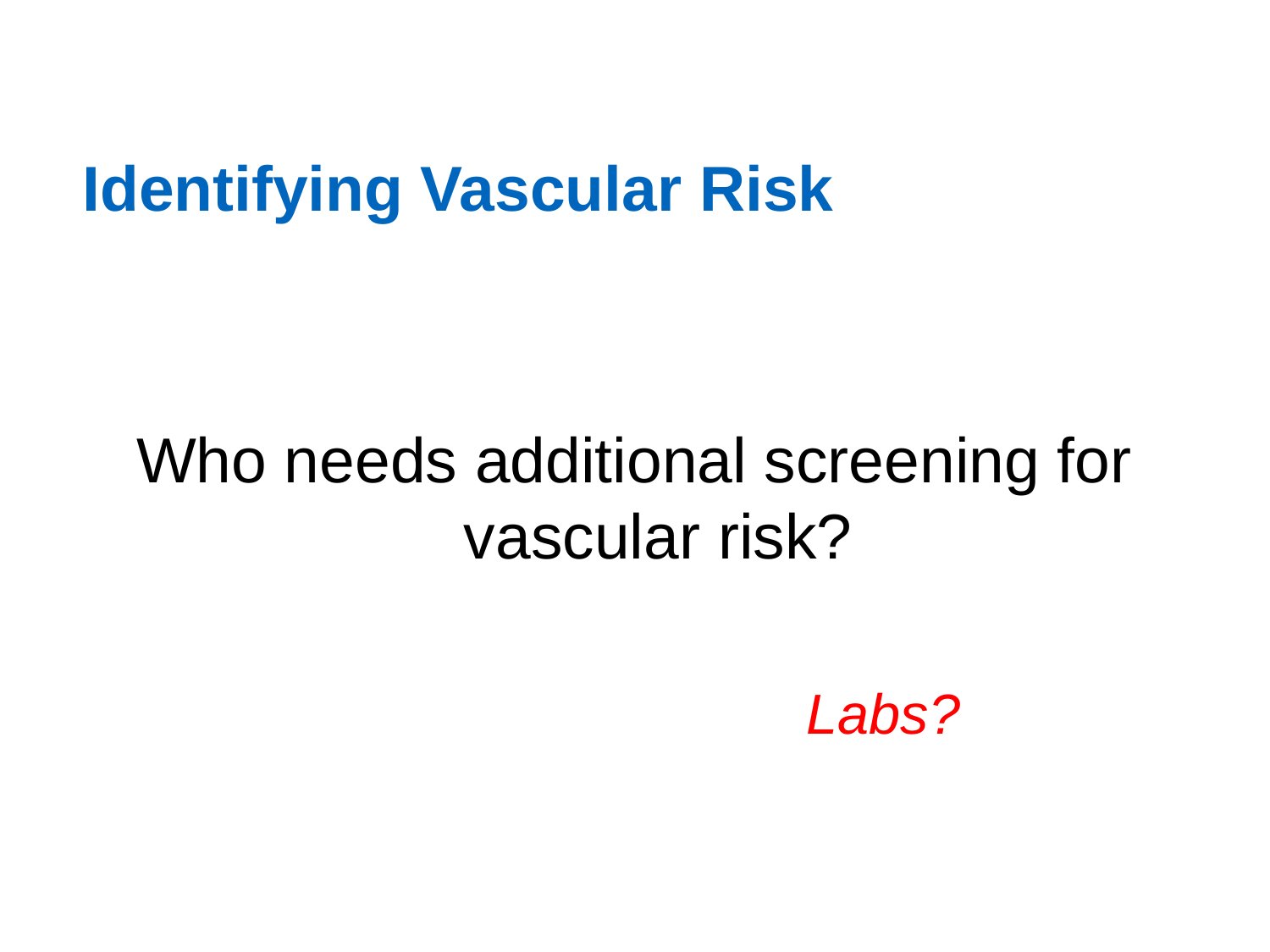

# Identifying Vascular Risk
Who needs additional screening for vascular risk?
Labs?